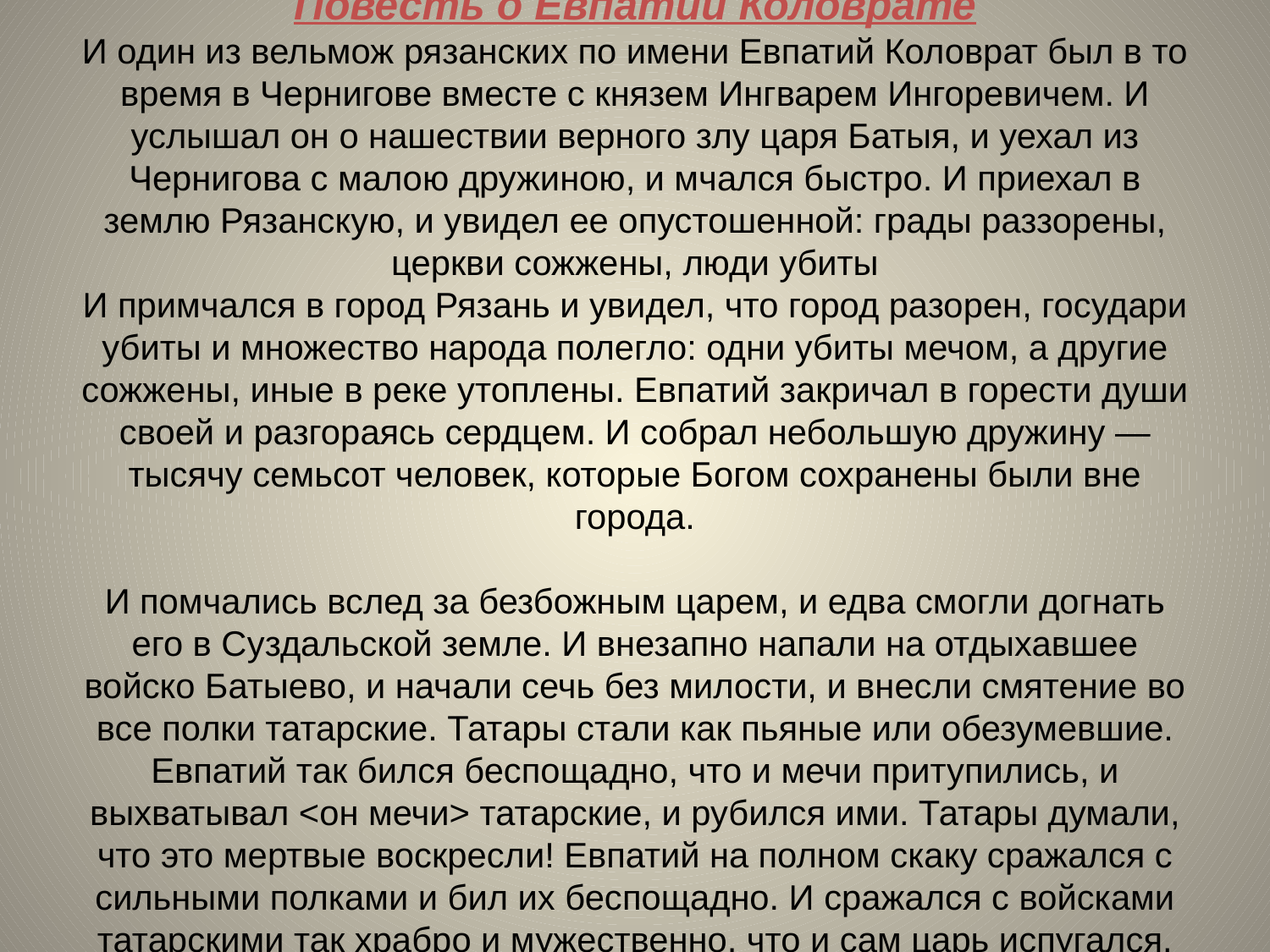

# Повесть о Евпатии Коловрате И один из вельмож рязанских по имени Евпатий Коловрат был в то время в Чернигове вместе с князем Ингварем Ингоревичем. И услышал он о нашествии верного злу царя Батыя, и уехал из Чернигова с малою дружиною, и мчался быстро. И приехал в землю Рязанскую, и увидел ее опустошенной: грады раззорены, церкви сожжены, люди убиты И примчался в город Рязань и увидел, что город разорен, государи убиты и множество народа полегло: одни убиты мечом, а другие сожжены, иные в реке утоплены. Евпатий закричал в горести души своей и разгораясь сердцем. И собрал небольшую дружину — тысячу семьсот человек, которые Богом сохранены были вне города.   И помчались вслед за безбожным царем, и едва смогли догнать его в Суздальской земле. И внезапно напали на отдыхавшее войско Батыево, и начали сечь без милости, и внесли смятение во все полки татарские. Татары стали как пьяные или обезумевшие. Евпатий так бился беспощадно, что и мечи притупились, и выхватывал <он мечи> татарские, и рубился ими. Татары думали, что это мертвые воскресли! Евпатий на полном скаку сражался с сильными полками и бил их беспощадно. И сражался с войсками татарскими так храбро и мужественно, что и сам царь испугался.